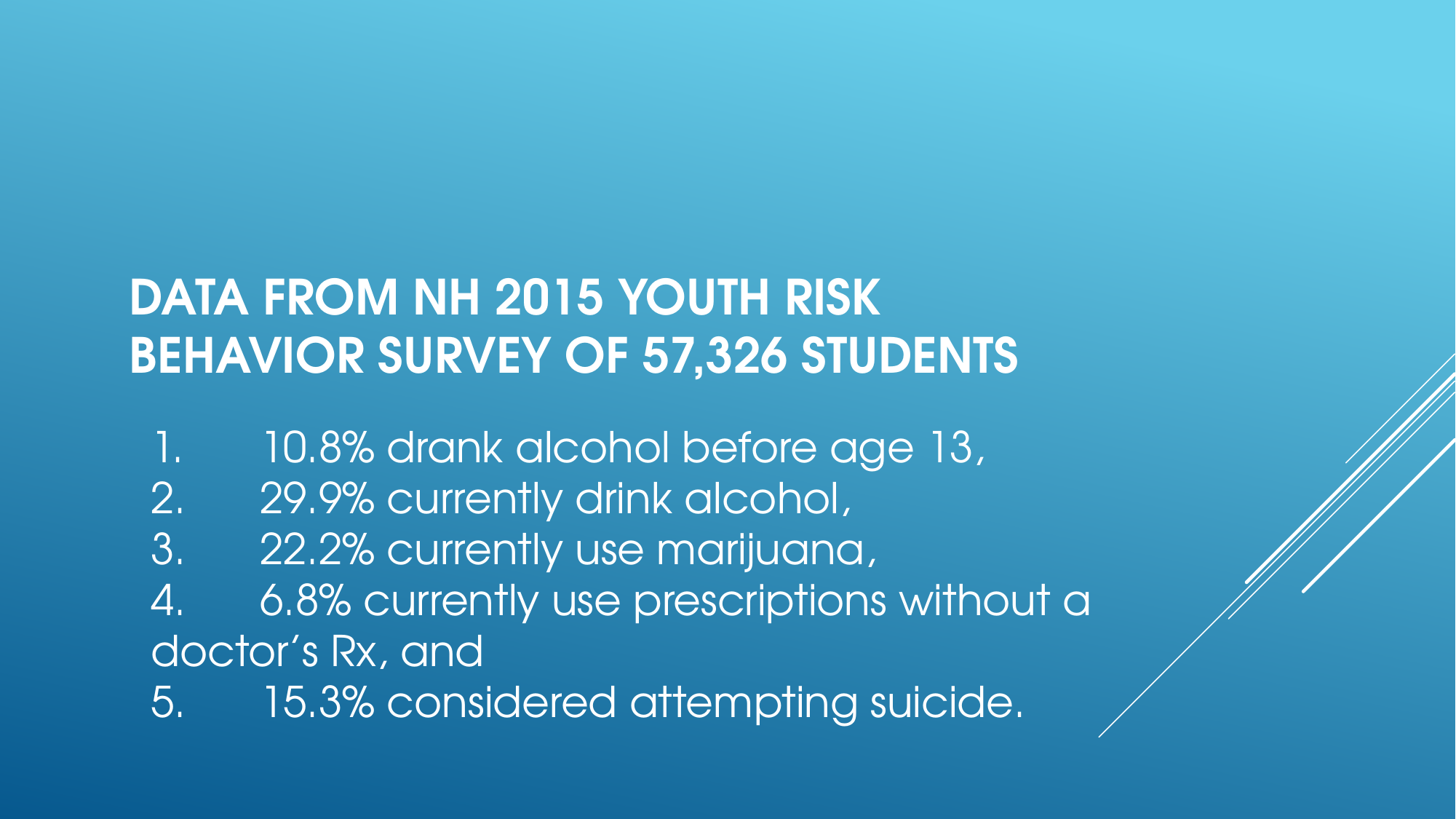

# Data from NH 2015 Youth Risk Behavior Survey of 57,326 students
1.	10.8% drank alcohol before age 13,
2.	29.9% currently drink alcohol,
3.	22.2% currently use marijuana,
4.	6.8% currently use prescriptions without a doctor’s Rx, and
5.	15.3% considered attempting suicide.